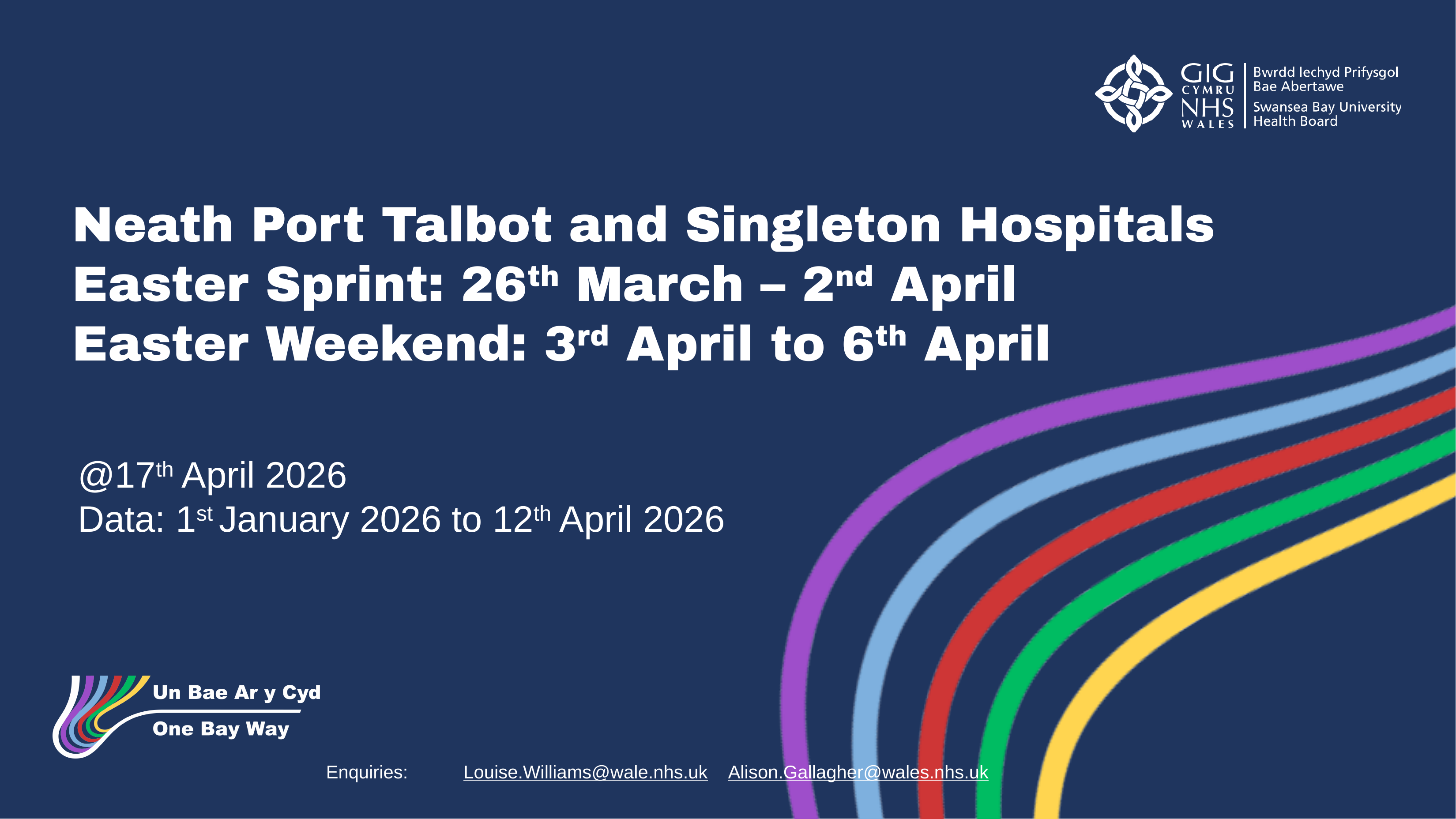

Neath Port Talbot and Singleton Hospitals
Easter Sprint: 26th March – 2nd April
Easter Weekend: 3rd April to 6th April
@17th April 2026
Data: 1st January 2026 to 12th April 2026
Enquiries: 	 Louise.Williams@wale.nhs.uk    Alison.Gallagher@wales.nhs.uk